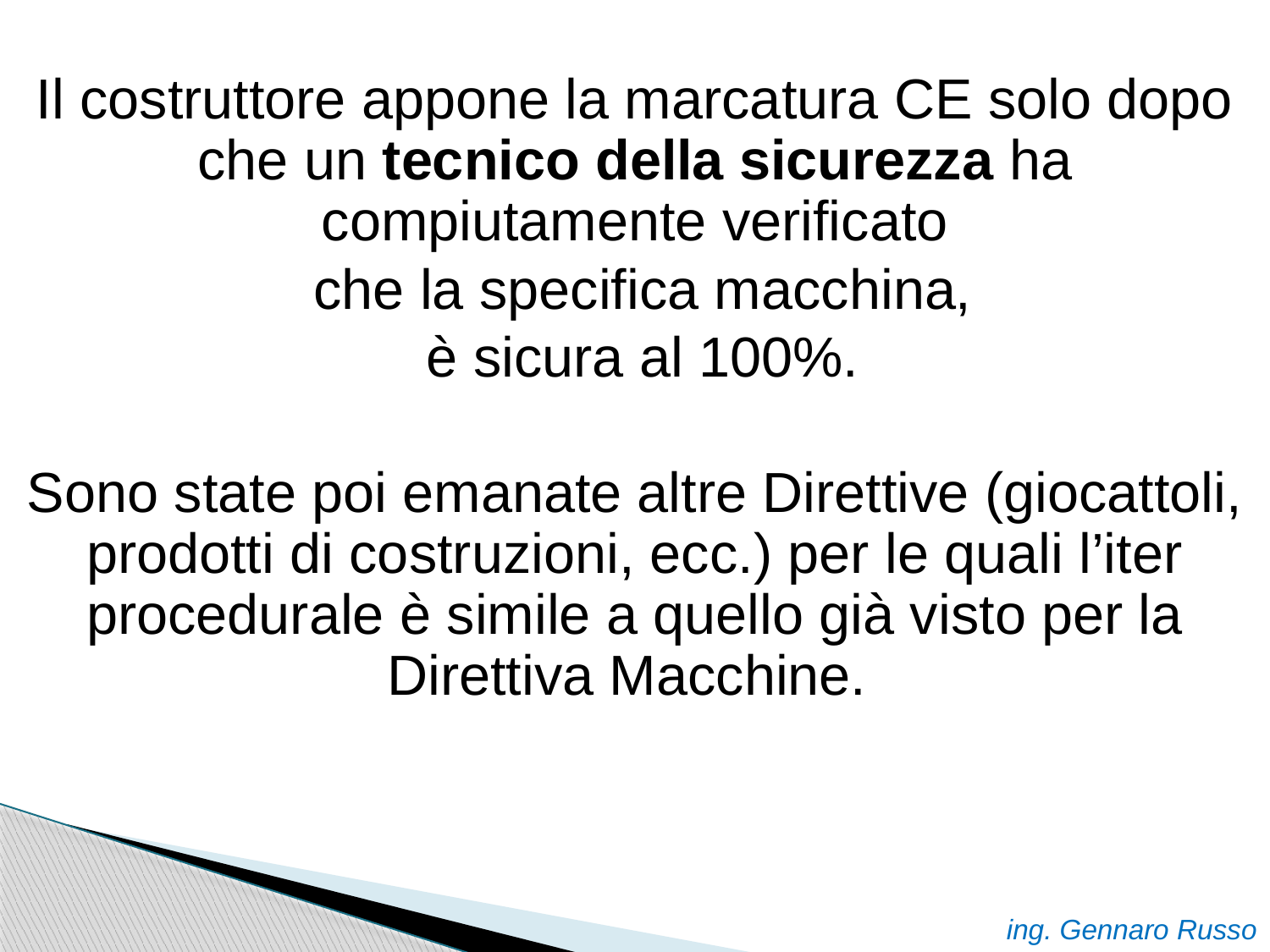

Il costruttore appone la marcatura CE solo dopo che un tecnico della sicurezza ha compiutamente verificato
 che la specifica macchina,
 è sicura al 100%.

Sono state poi emanate altre Direttive (giocattoli, prodotti di costruzioni, ecc.) per le quali l’iter procedurale è simile a quello già visto per la Direttiva Macchine.
ing. Gennaro Russo